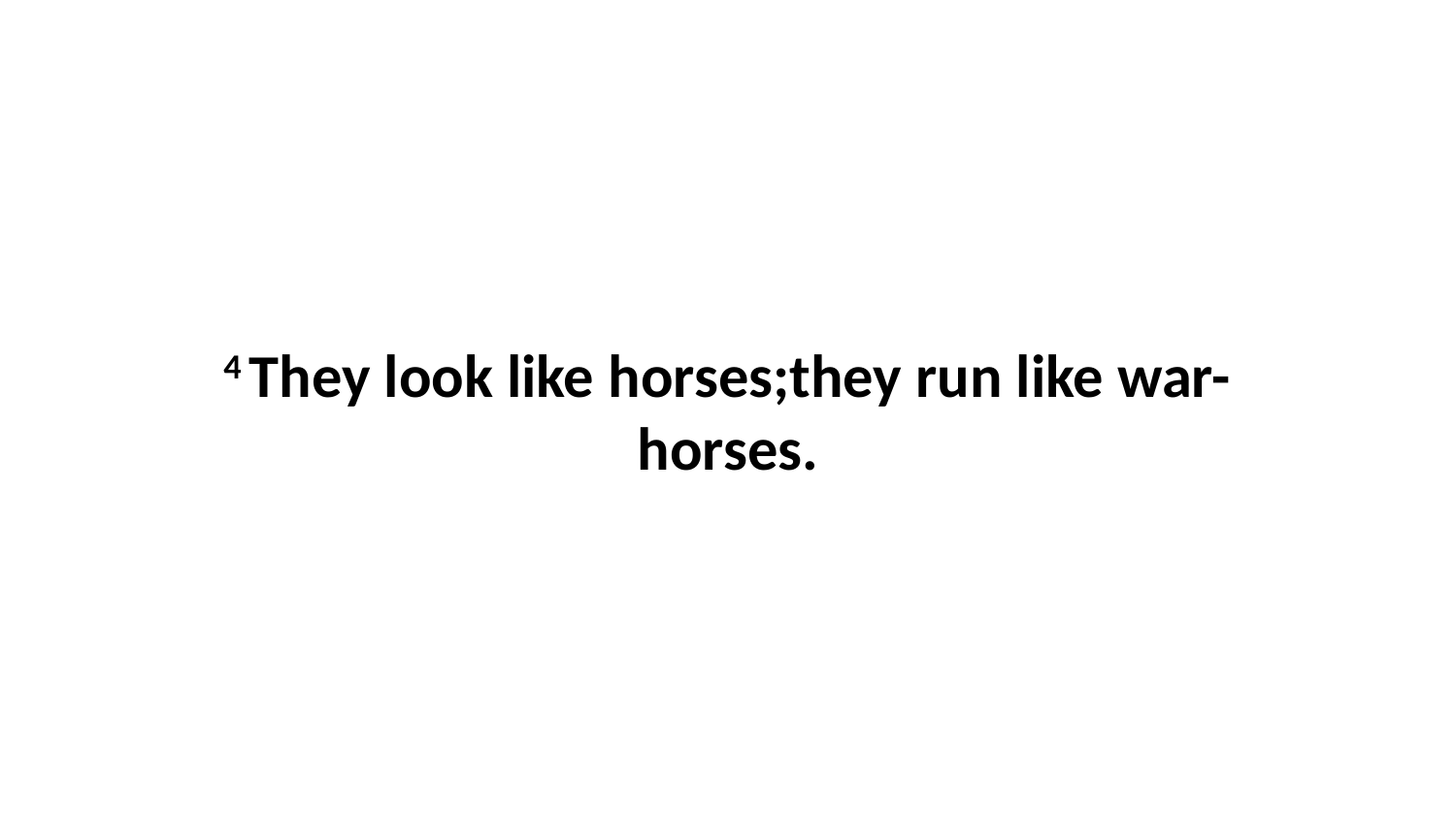

4 They look like horses;they run like war-horses.